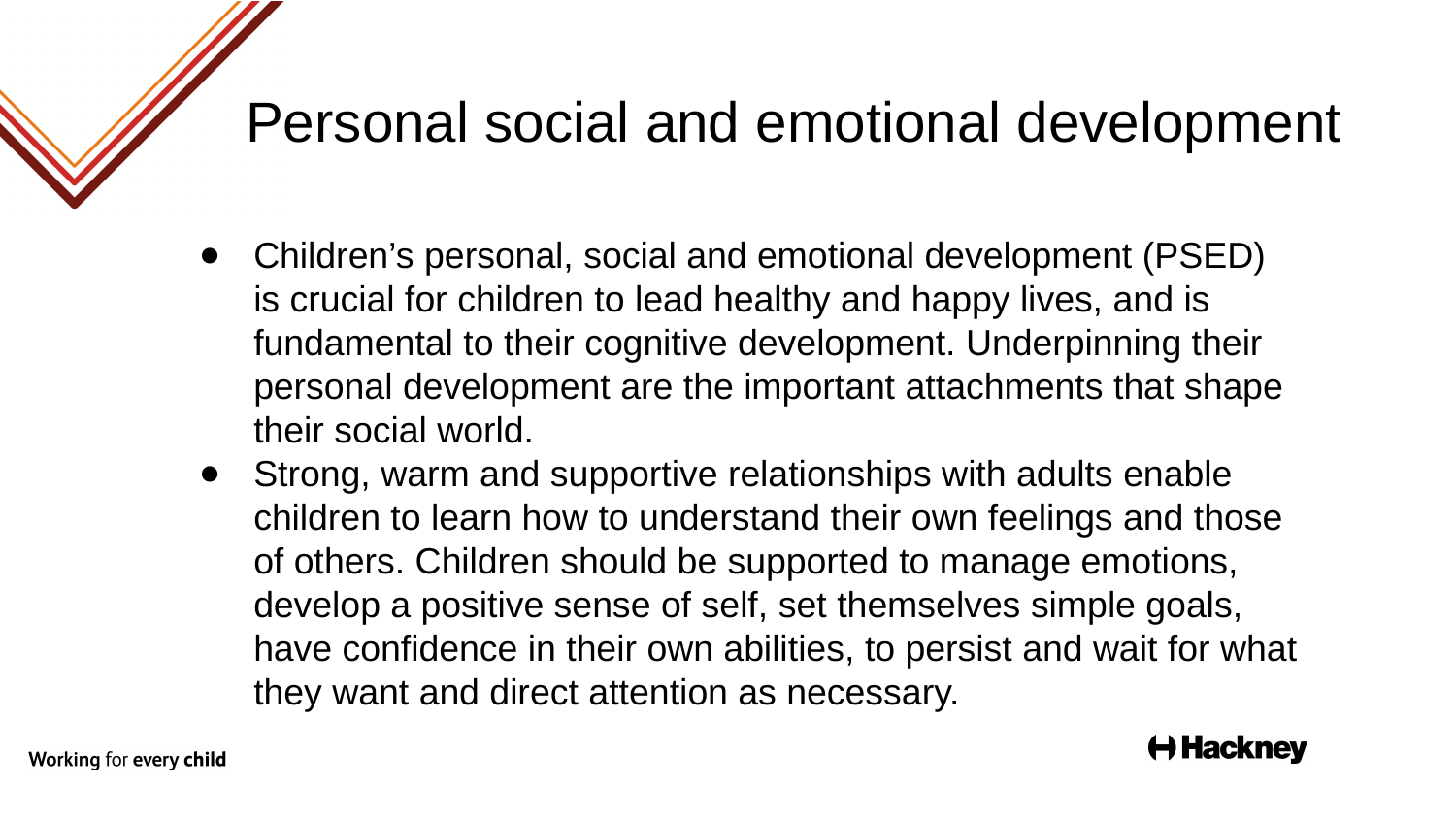

# Personal social and emotional development
Children’s personal, social and emotional development (PSED) is crucial for children to lead healthy and happy lives, and is fundamental to their cognitive development. Underpinning their personal development are the important attachments that shape their social world.
Strong, warm and supportive relationships with adults enable children to learn how to understand their own feelings and those of others. Children should be supported to manage emotions, develop a positive sense of self, set themselves simple goals, have confidence in their own abilities, to persist and wait for what they want and direct attention as necessary.